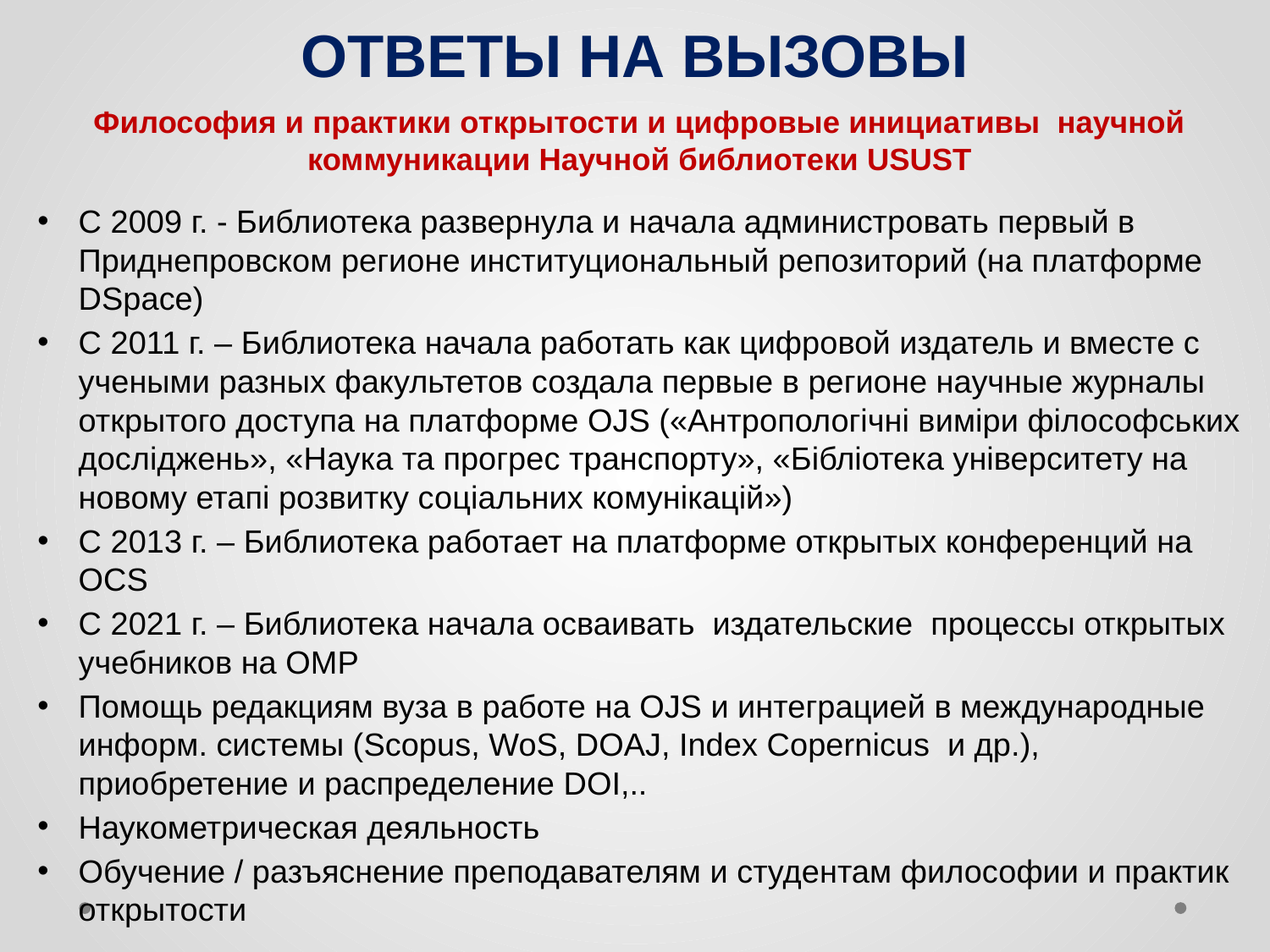

# ОТВЕТЫ НА ВЫЗОВЫ
Философия и практики открытости и цифровые инициативы  научной коммуникации Научной библиотеки USUST

C 2009 г. - Библиотека развернула и начала администровать первый в Приднепровском регионе институциональный репозиторий (на платформе DSpace)
С 2011 г. – Библиотека начала работать как цифровой издатель и вместе с учеными разных факультетов создала первые в регионе научные журналы открытого доступа на платформе OJS («Антропологічні виміри філософських досліджень», «Наука та прогрес транспорту», «Бібліотека університету на новому етапі розвитку соціальних комунікацій»)
С 2013 г. – Библиотека работает на платформе открытых конференций на OCS
С 2021 г. – Библиотека начала осваивать  издательские  процессы открытых учебников на OMP
Помощь редакциям вуза в работе на OJS и интеграцией в международные информ. системы (Scopus, WoS, DOAJ, Index Copernicus  и др.),  приобретение и распределение DOI,..
Наукометрическая деяльность
Обучение / разъяснение преподавателям и студентам философии и практик открытости